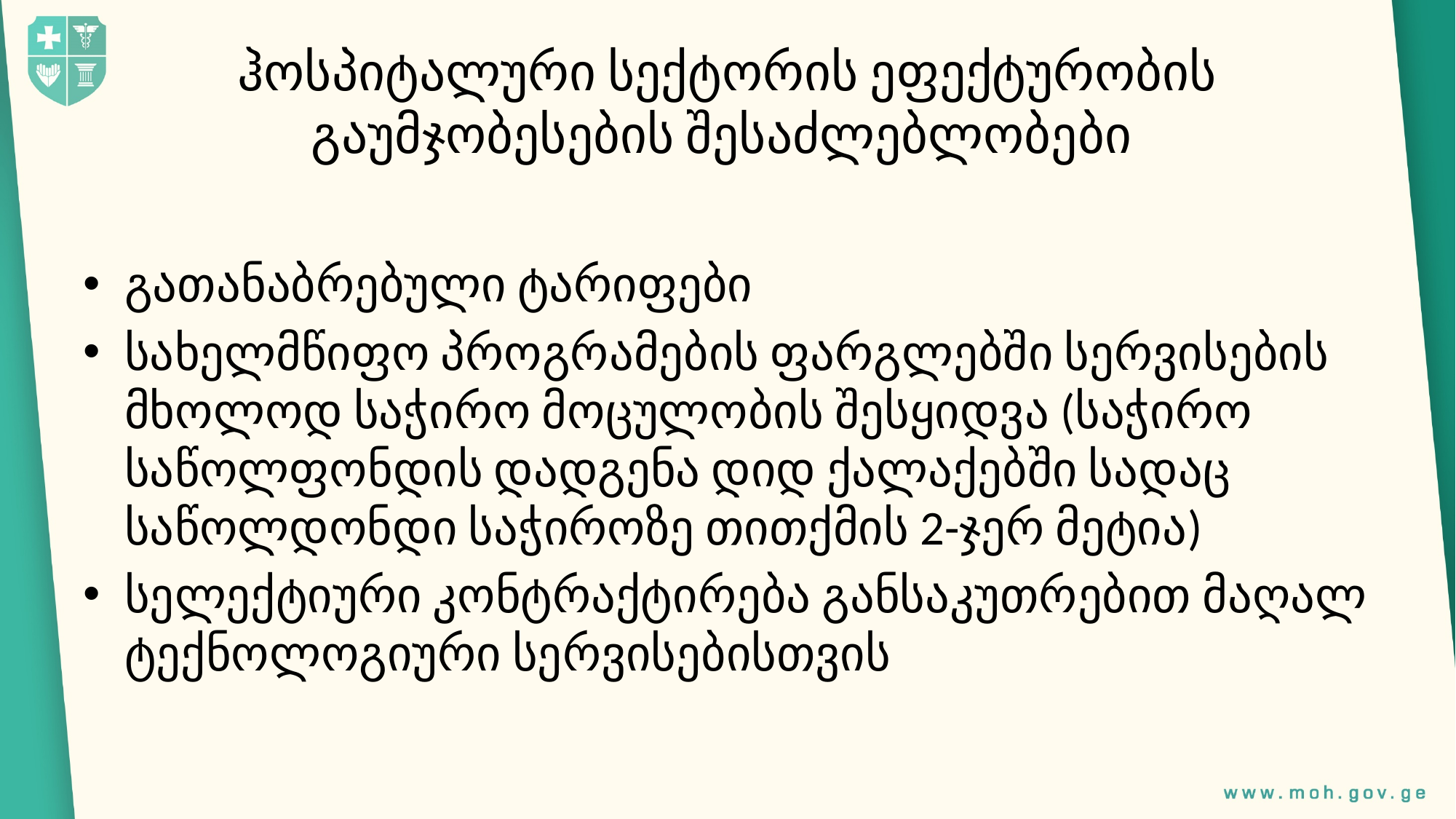

# ჰოსპიტალური სექტორის ეფექტურობის გაუმჯობესების შესაძლებლობები
გათანაბრებული ტარიფები
სახელმწიფო პროგრამების ფარგლებში სერვისების მხოლოდ საჭირო მოცულობის შესყიდვა (საჭირო საწოლფონდის დადგენა დიდ ქალაქებში სადაც საწოლდონდი საჭიროზე თითქმის 2-ჯერ მეტია)
სელექტიური კონტრაქტირება განსაკუთრებით მაღალ ტექნოლოგიური სერვისებისთვის